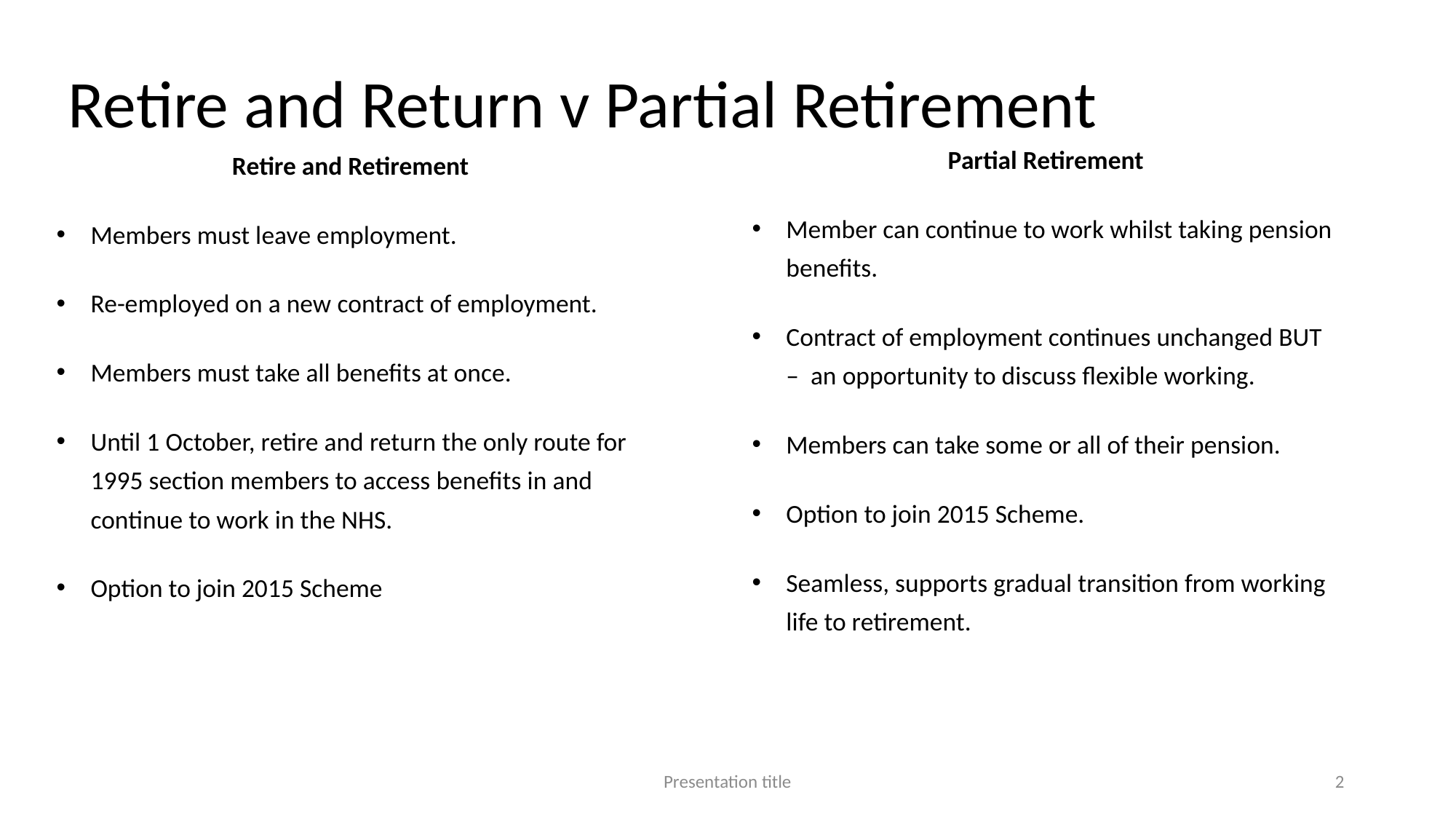

# Retire and Return v Partial Retirement
Partial Retirement
Member can continue to work whilst taking pension benefits.
Contract of employment continues unchanged BUT –  an opportunity to discuss flexible working.
Members can take some or all of their pension.
Option to join 2015 Scheme.
Seamless, supports gradual transition from working life to retirement.

Retire and Retirement
Members must leave employment.
Re-employed on a new contract of employment.
Members must take all benefits at once.
Until 1 October, retire and return the only route for 1995 section members to access benefits in and continue to work in the NHS.
Option to join 2015 Scheme

Presentation title
2